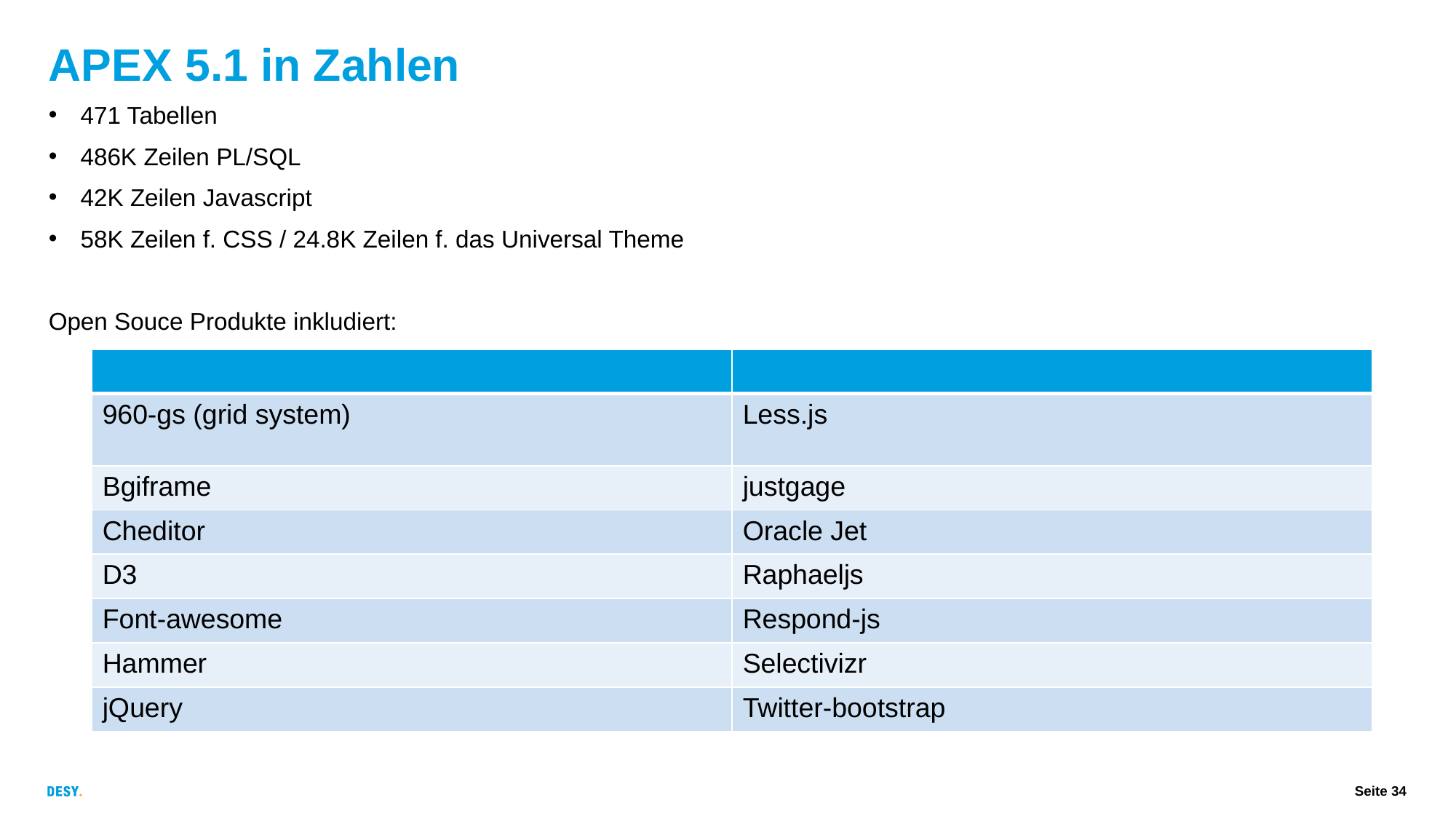

# APEX 5.1 in Zahlen
471 Tabellen
486K Zeilen PL/SQL
42K Zeilen Javascript
58K Zeilen f. CSS / 24.8K Zeilen f. das Universal Theme

Open Souce Produkte inkludiert:
|  |  |
| --- | --- |
| 960-gs (grid system) | Less.js |
| Bgiframe | justgage |
| Cheditor | Oracle Jet |
| D3 | Raphaeljs |
| Font-awesome | Respond-js |
| Hammer | Selectivizr |
| jQuery | Twitter-bootstrap |